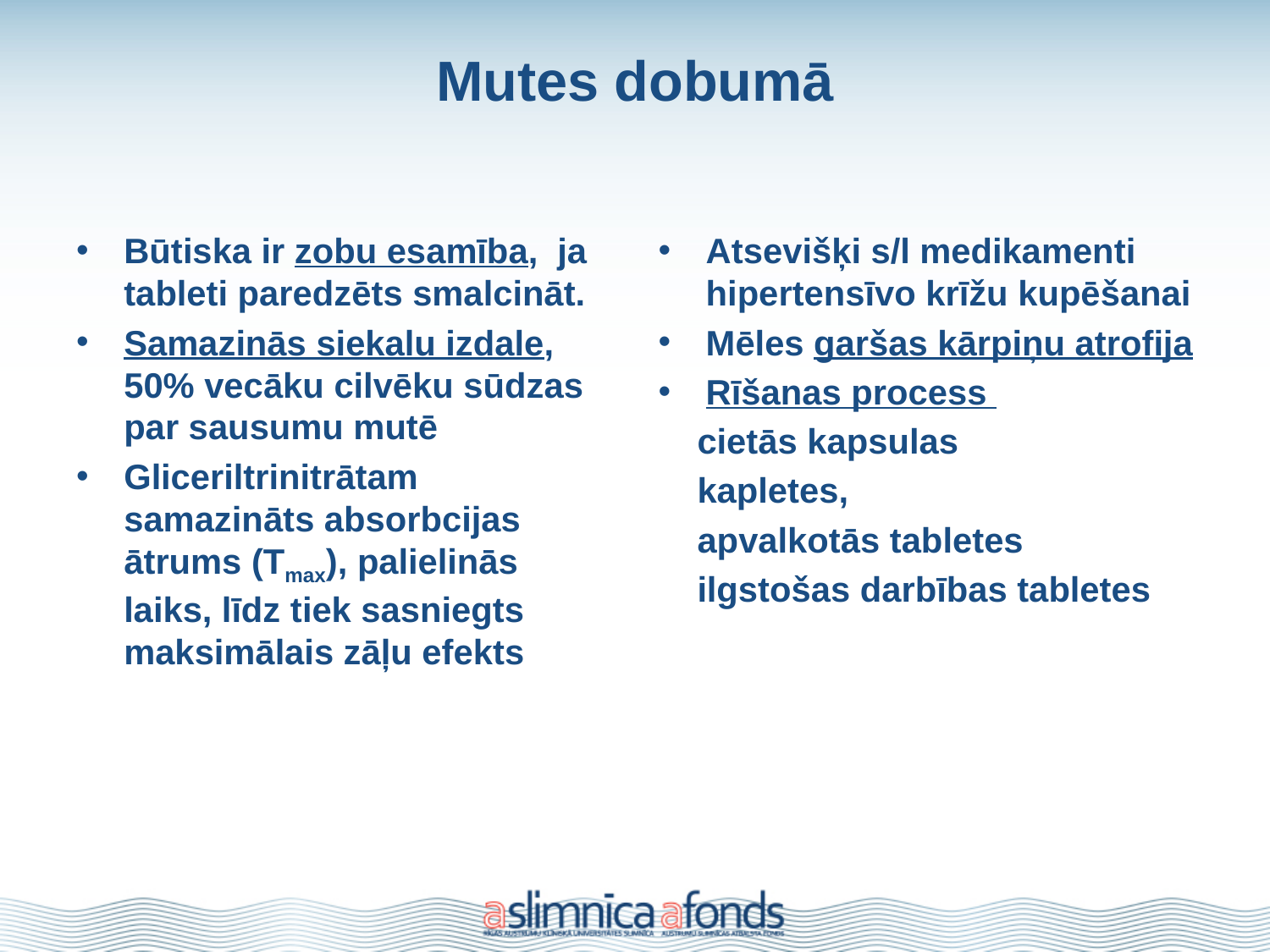

# Mutes dobumā
Būtiska ir zobu esamība,  ja tableti paredzēts smalcināt.
Samazinās siekalu izdale, 50% vecāku cilvēku sūdzas par sausumu mutē
Gliceriltrinitrātam samazināts absorbcijas ātrums (Tmax), palielinās laiks, līdz tiek sasniegts maksimālais zāļu efekts

Atsevišķi s/l medikamenti  hipertensīvo krīžu kupēšanai
Mēles garšas kārpiņu atrofija
Rīšanas process
    cietās kapsulas
    kapletes,
    apvalkotās tabletes
    ilgstošas darbības tabletes